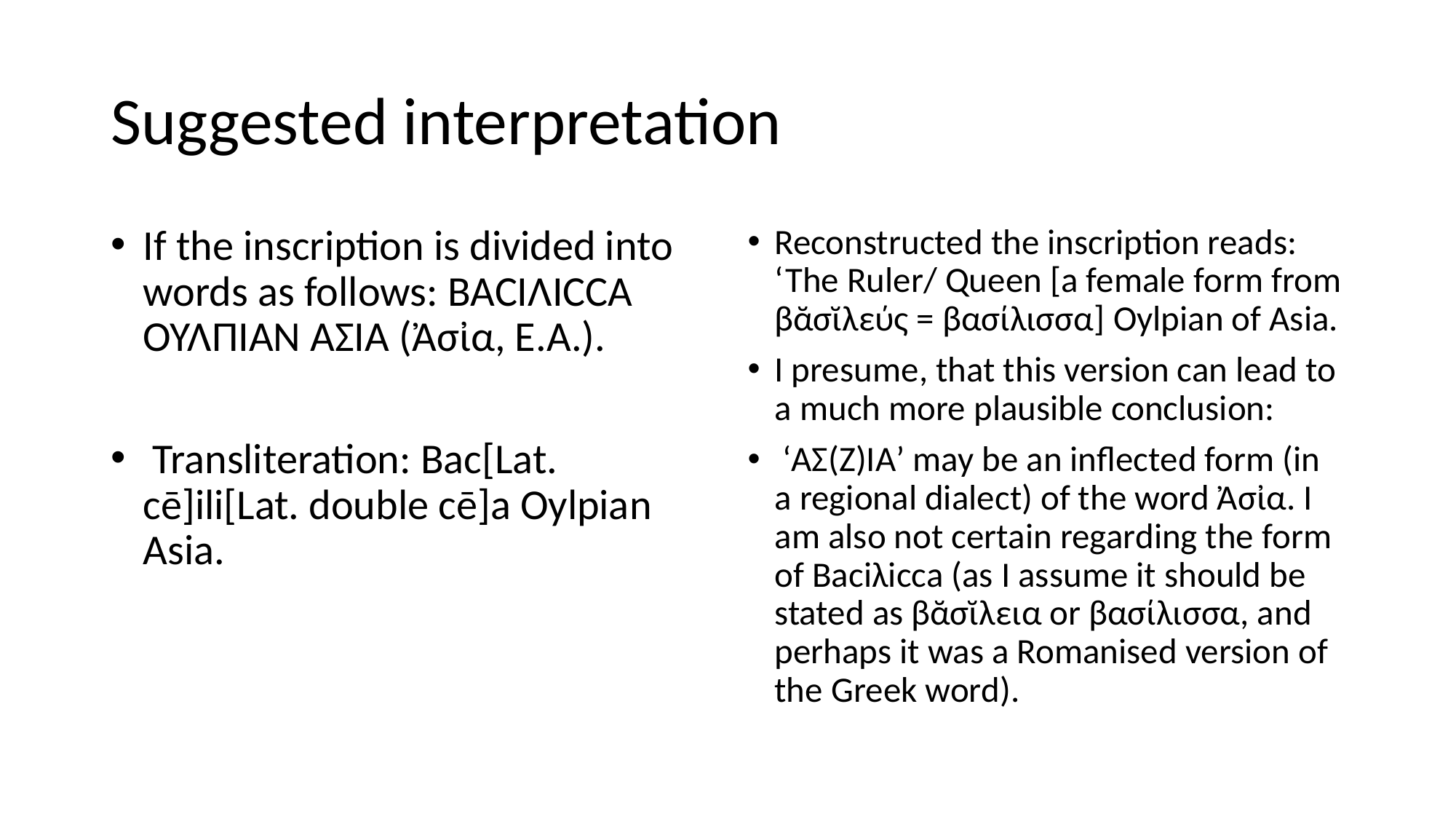

# Suggested interpretation
If the inscription is divided into words as follows: ΒΑCIΛICCΑ ΟΥΛΠIAΝ ΑΣIA (Ἀσἰα, E.A.).

 Transliteration: Bac[Lat. cē]ili[Lat. double cē]a Oylpian Asia.

Reconstructed the inscription reads: ‘The Ruler/ Queen [a female form from βᾰσῐλεύς = βασίλισσα] Oylpian of Asia.
I presume, that this version can lead to a much more plausible conclusion:
 ‘ΑΣ(Ζ)IA’ may be an inflected form (in a regional dialect) of the word Ἀσἰα. I am also not certain regarding the form of Baciλicca (as I assume it should be stated as βᾰσῐλεια or βασίλισσα, and perhaps it was a Romanised version of the Greek word).